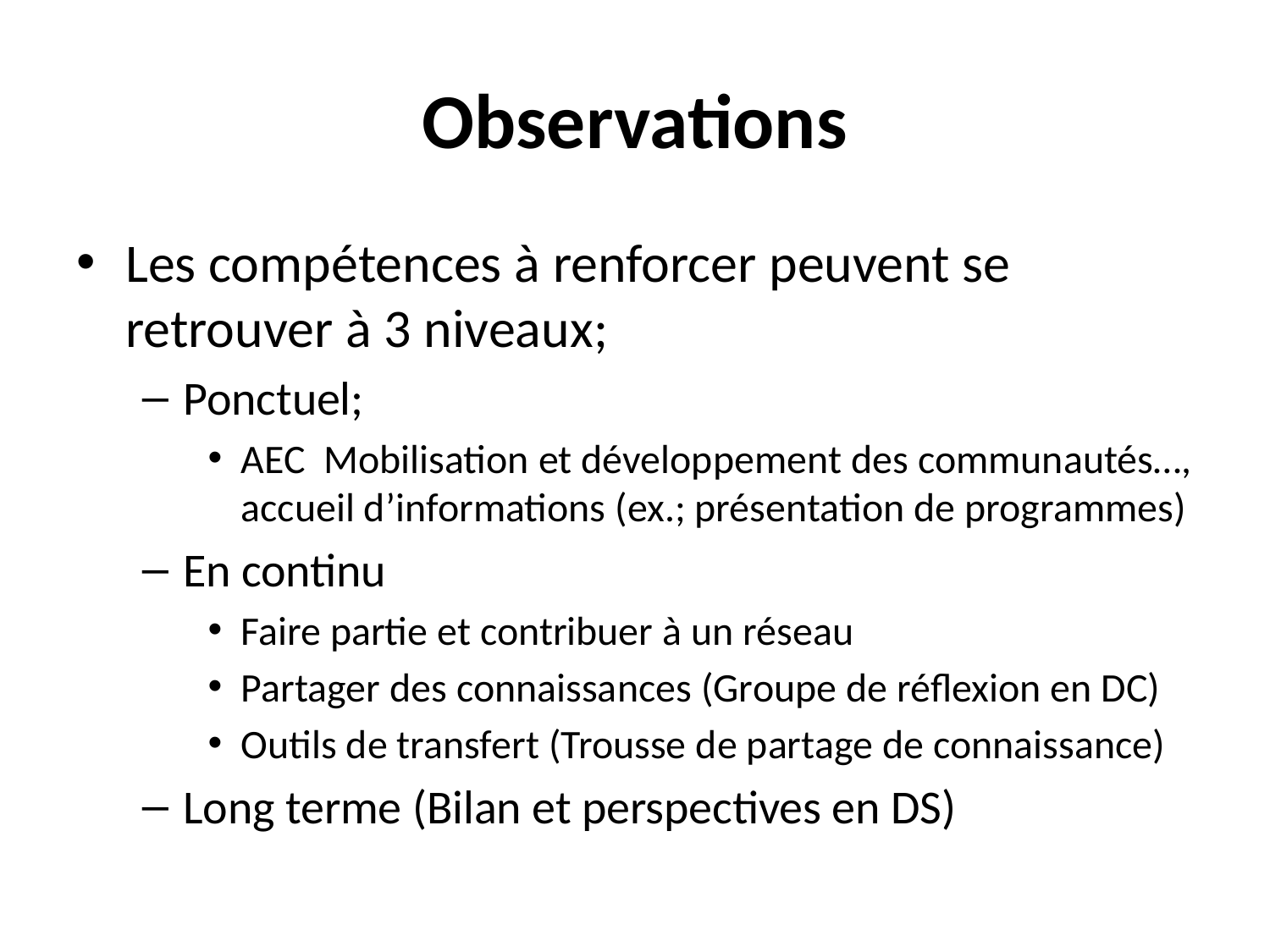

# Observations
Les compétences à renforcer peuvent se retrouver à 3 niveaux;
Ponctuel;
AEC  Mobilisation et développement des communautés…, accueil d’informations (ex.; présentation de programmes)
En continu
Faire partie et contribuer à un réseau
Partager des connaissances (Groupe de réflexion en DC)
Outils de transfert (Trousse de partage de connaissance)
Long terme (Bilan et perspectives en DS)